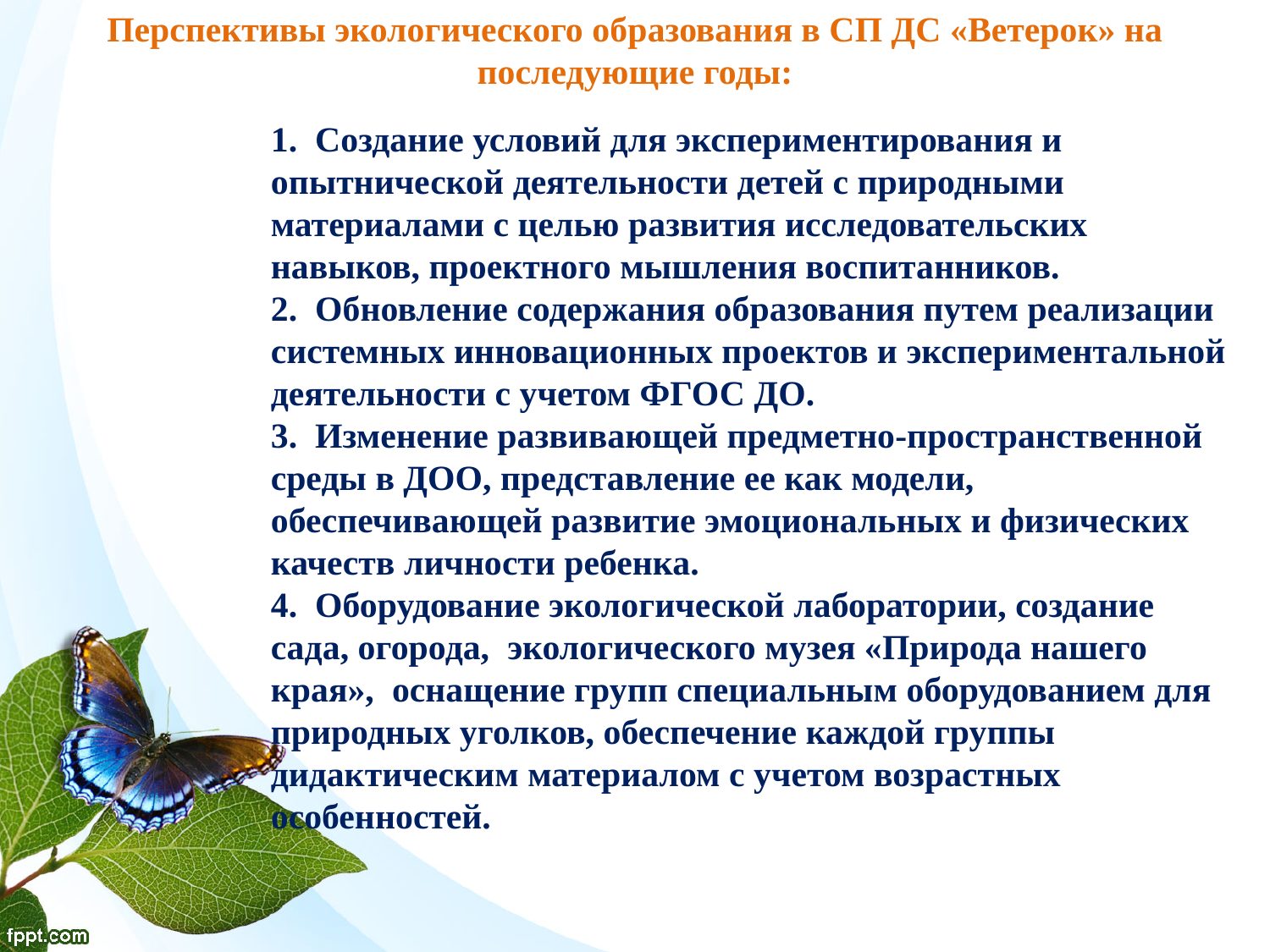

Перспективы экологического образования в СП ДС «Ветерок» на последующие годы:
1.  Создание условий для экспериментирования и опытнической деятельности детей с природными материалами с целью развития исследовательских навыков, проектного мышления воспитанников.
2.  Обновление содержания образования путем реализации системных инновационных проектов и экспериментальной деятельности с учетом ФГОС ДО.
3.  Изменение развивающей предметно-пространственной среды в ДОО, представление ее как модели, обеспечивающей развитие эмоциональных и физических качеств личности ребенка.
4.  Оборудование экологической лаборатории, создание сада, огорода,  экологического музея «Природа нашего края»,  оснащение групп специальным оборудованием для природных уголков, обеспечение каждой группы дидактическим материалом с учетом возрастных особенностей.